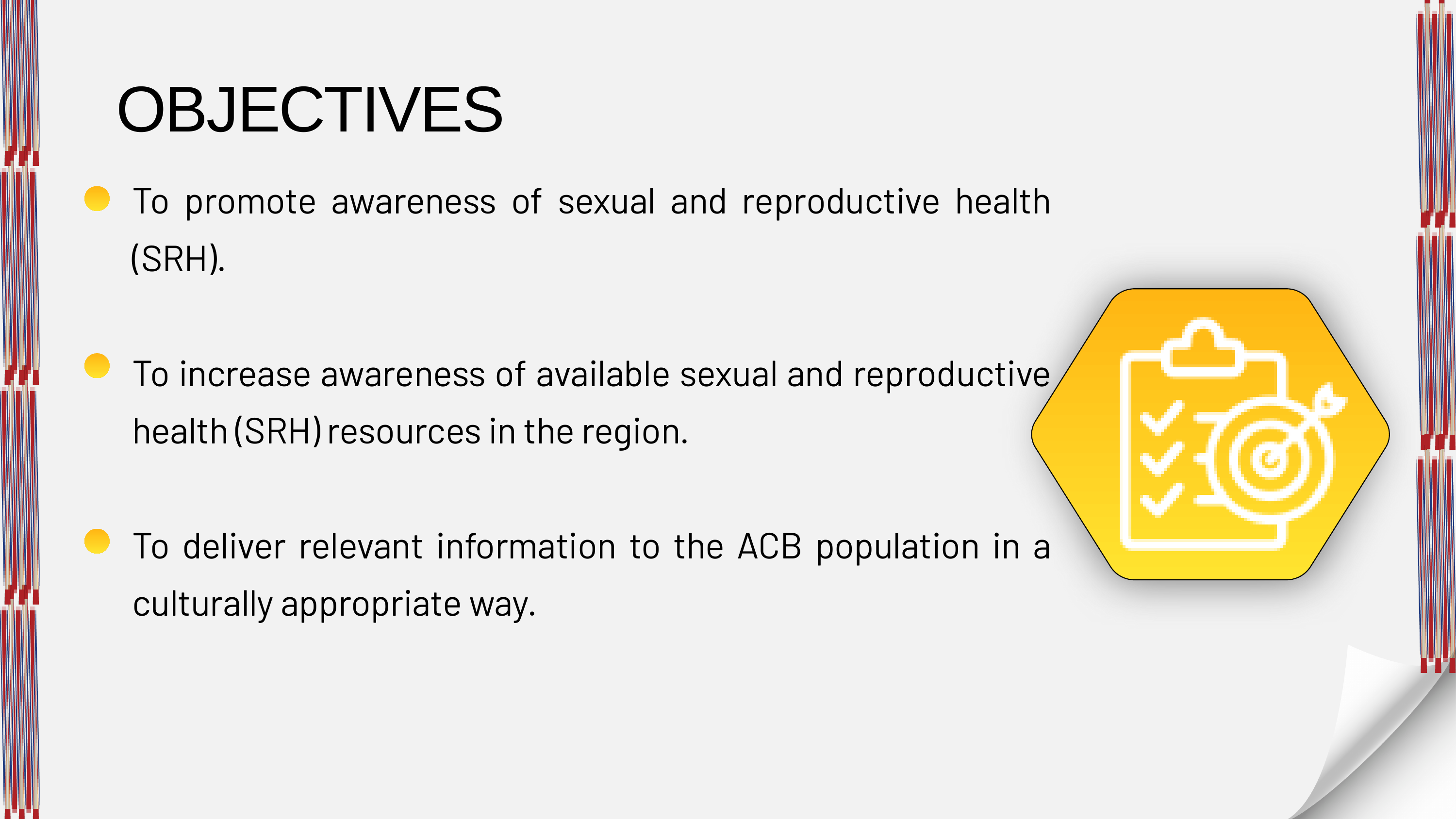

OBJECTIVES

To promote awareness of sexual and reproductive health (SRH).

To increase awareness of available sexual and reproductive health (SRH) resources in the region.

To deliver relevant information to the ACB population in a culturally appropriate way.